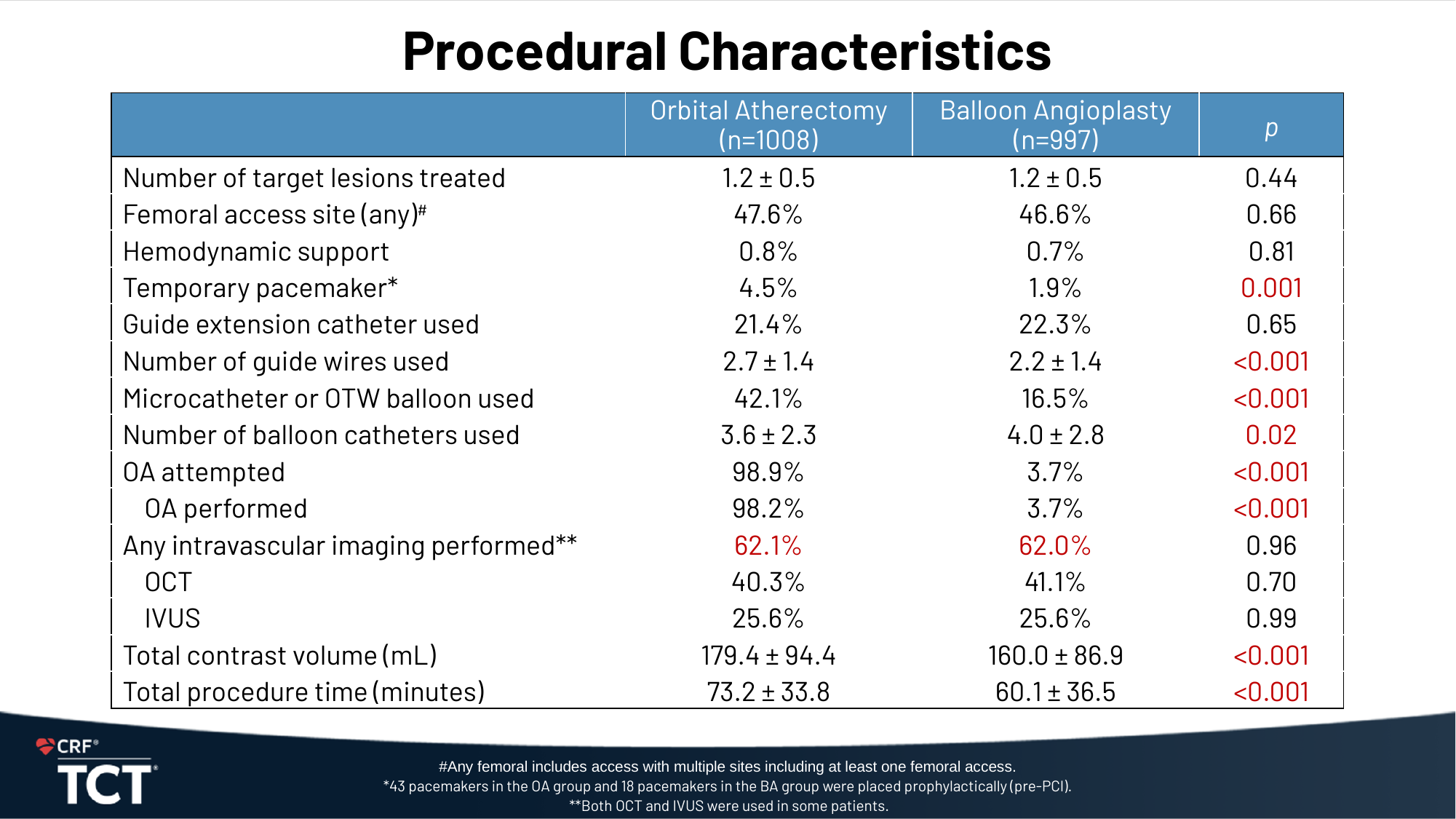

# Procedural Characteristics
|  | Orbital Atherectomy (n=1008) | Balloon Angioplasty (n=997) | p |
| --- | --- | --- | --- |
| Number of target lesions treated | 1.2 ± 0.5 | 1.2 ± 0.5 | 0.44 |
| Femoral access site (any)# | 47.6% | 46.6% | 0.66 |
| Hemodynamic support | 0.8% | 0.7% | 0.81 |
| Temporary pacemaker\* | 4.5% | 1.9% | 0.001 |
| Guide extension catheter used | 21.4% | 22.3% | 0.65 |
| Number of guide wires used | 2.7 ± 1.4 | 2.2 ± 1.4 | <0.001 |
| Microcatheter or OTW balloon used | 42.1% | 16.5% | <0.001 |
| Number of balloon catheters used | 3.6 ± 2.3 | 4.0 ± 2.8 | 0.02 |
| OA attempted | 98.9% | 3.7% | <0.001 |
| OA performed | 98.2% | 3.7% | <0.001 |
| Any intravascular imaging performed\*\* | 62.1% | 62.0% | 0.96 |
| OCT | 40.3% | 41.1% | 0.70 |
| IVUS | 25.6% | 25.6% | 0.99 |
| Total contrast volume (mL) | 179.4 ± 94.4 | 160.0 ± 86.9 | <0.001 |
| Total procedure time (minutes) | 73.2 ± 33.8 | 60.1 ± 36.5 | <0.001 |
#Any femoral includes access with multiple sites including at least one femoral access.
*43 pacemakers in the OA group and 18 pacemakers in the BA group were placed prophylactically (pre-PCI).
 **Both OCT and IVUS were used in some patients.